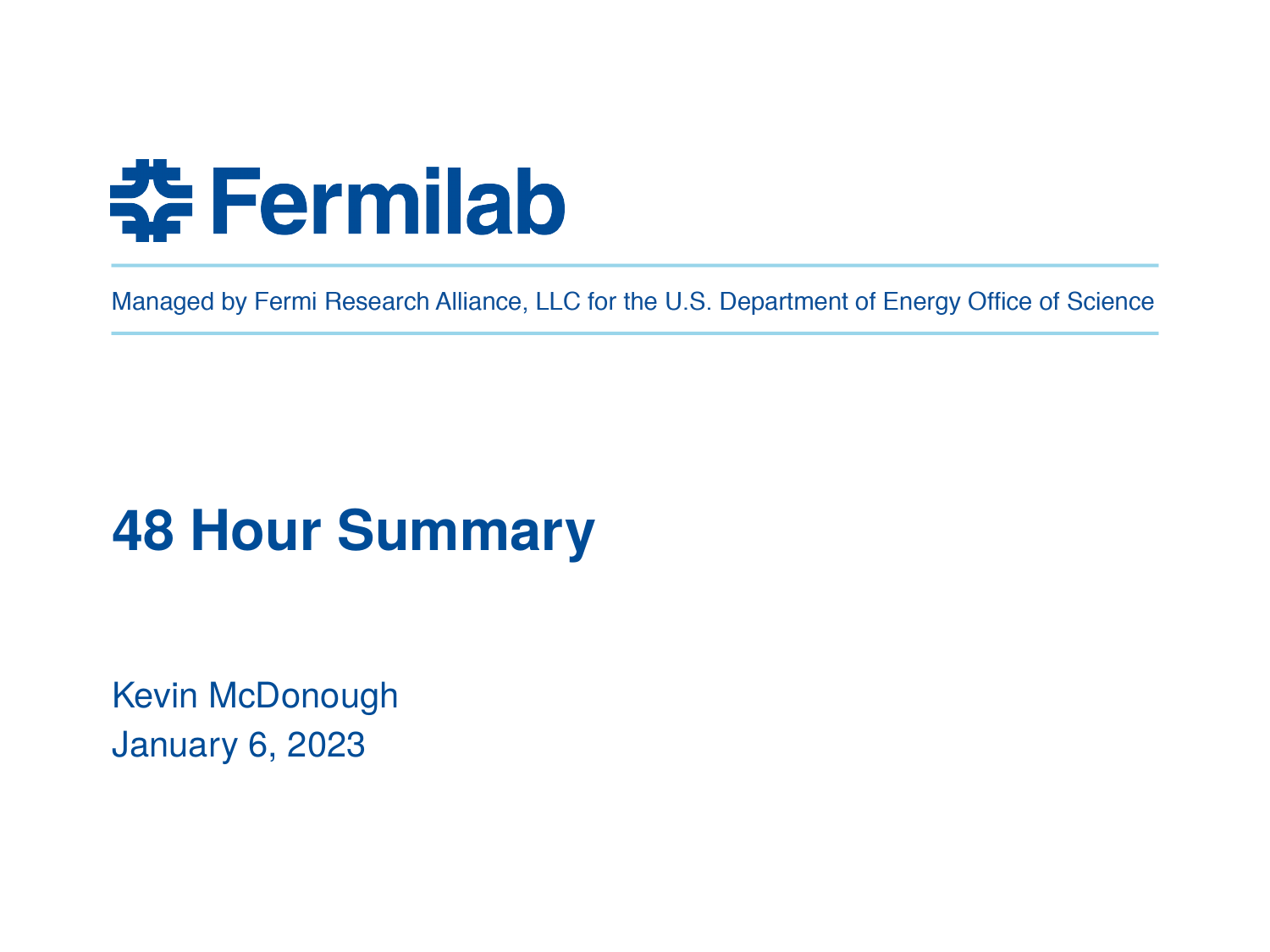

# 48 Hour Summary
Kevin McDonough
January 6, 2023